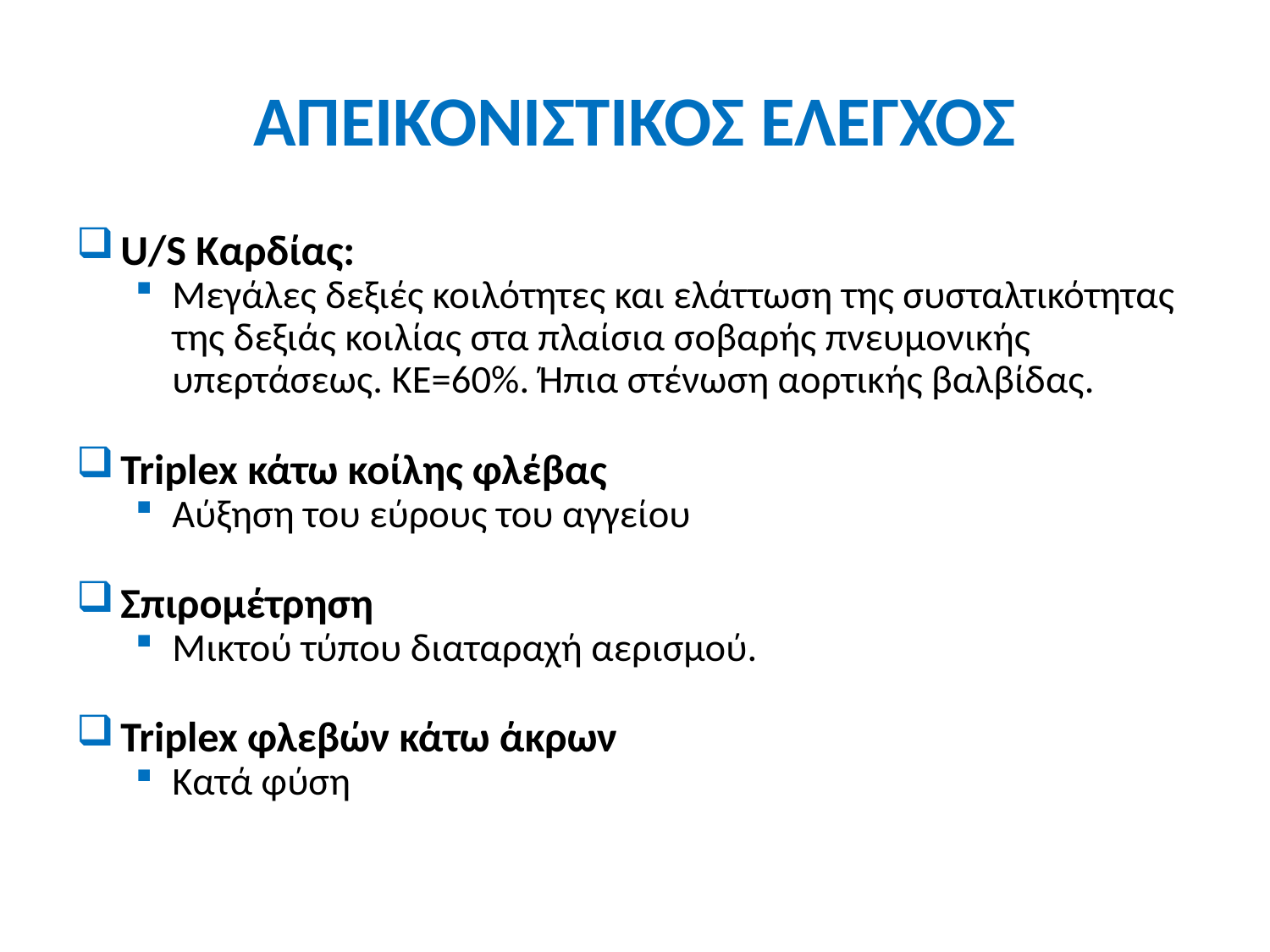

# ΑΠΕΙΚΟΝΙΣΤΙΚΟΣ ΕΛΕΓΧΟΣ
U/S Καρδίας:
Μεγάλες δεξιές κοιλότητες και ελάττωση της συσταλτικότητας της δεξιάς κοιλίας στα πλαίσια σοβαρής πνευμονικής υπερτάσεως. ΚΕ=60%. Ήπια στένωση αορτικής βαλβίδας.

Triplex κάτω κοίλης φλέβας
Αύξηση του εύρους του αγγείου

Σπιρομέτρηση
Μικτού τύπου διαταραχή αερισμού.

Triplex φλεβών κάτω άκρων
Κατά φύση